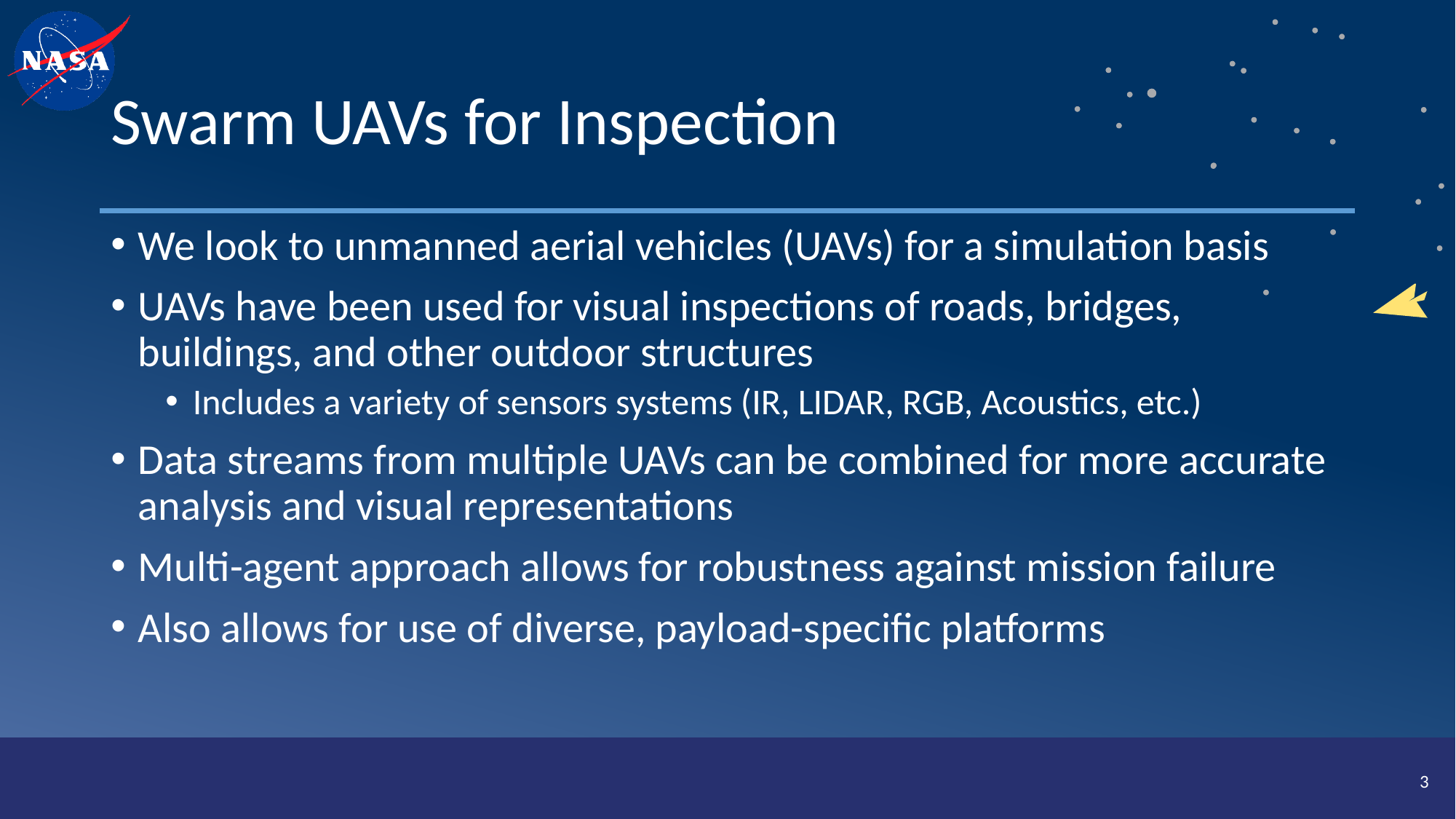

# Swarm UAVs for Inspection
We look to unmanned aerial vehicles (UAVs) for a simulation basis
UAVs have been used for visual inspections of roads, bridges, buildings, and other outdoor structures
Includes a variety of sensors systems (IR, LIDAR, RGB, Acoustics, etc.)
Data streams from multiple UAVs can be combined for more accurate analysis and visual representations
Multi-agent approach allows for robustness against mission failure
Also allows for use of diverse, payload-specific platforms

3